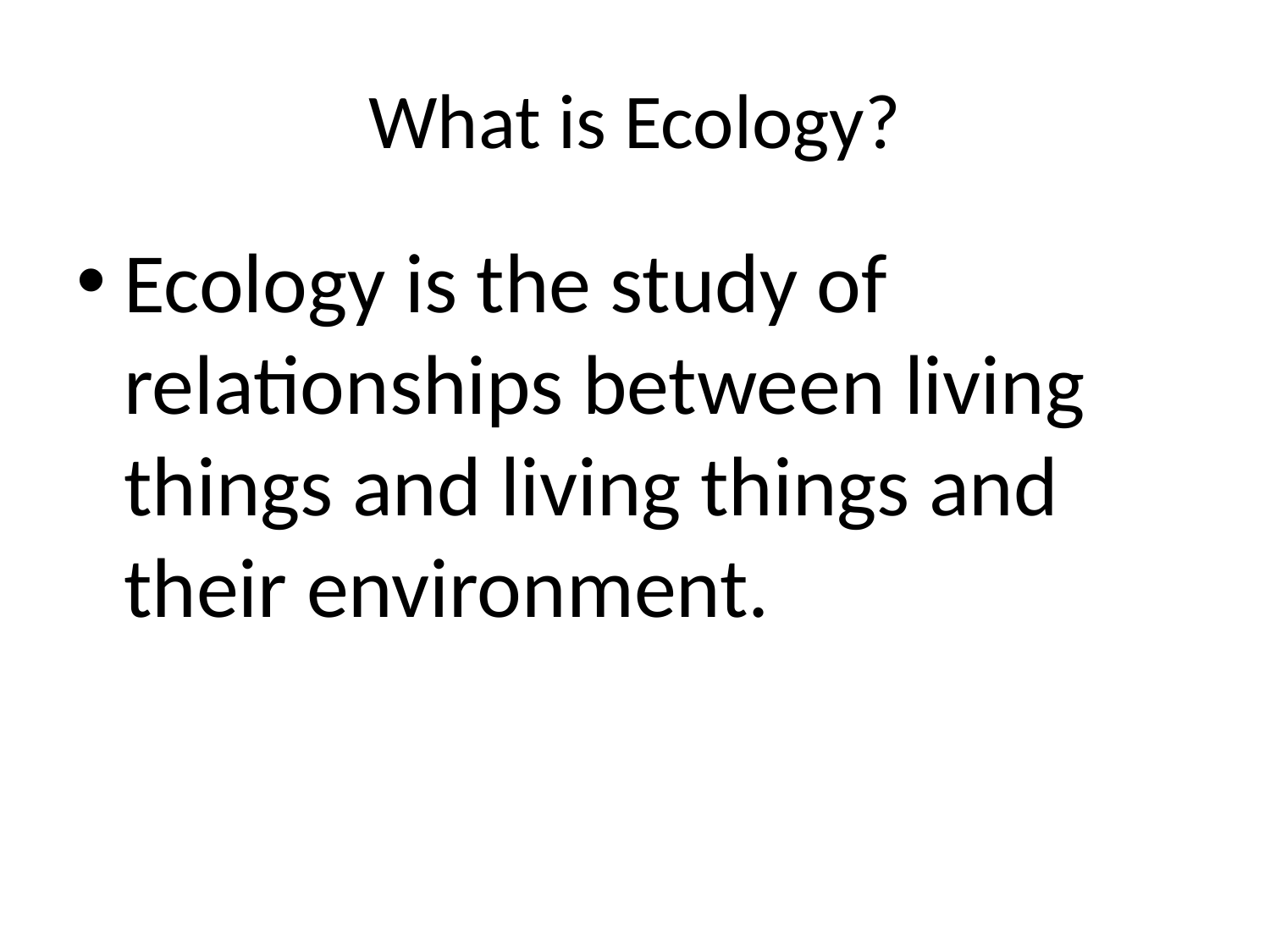

# What is Ecology?
Ecology is the study of relationships between living things and living things and their environment.